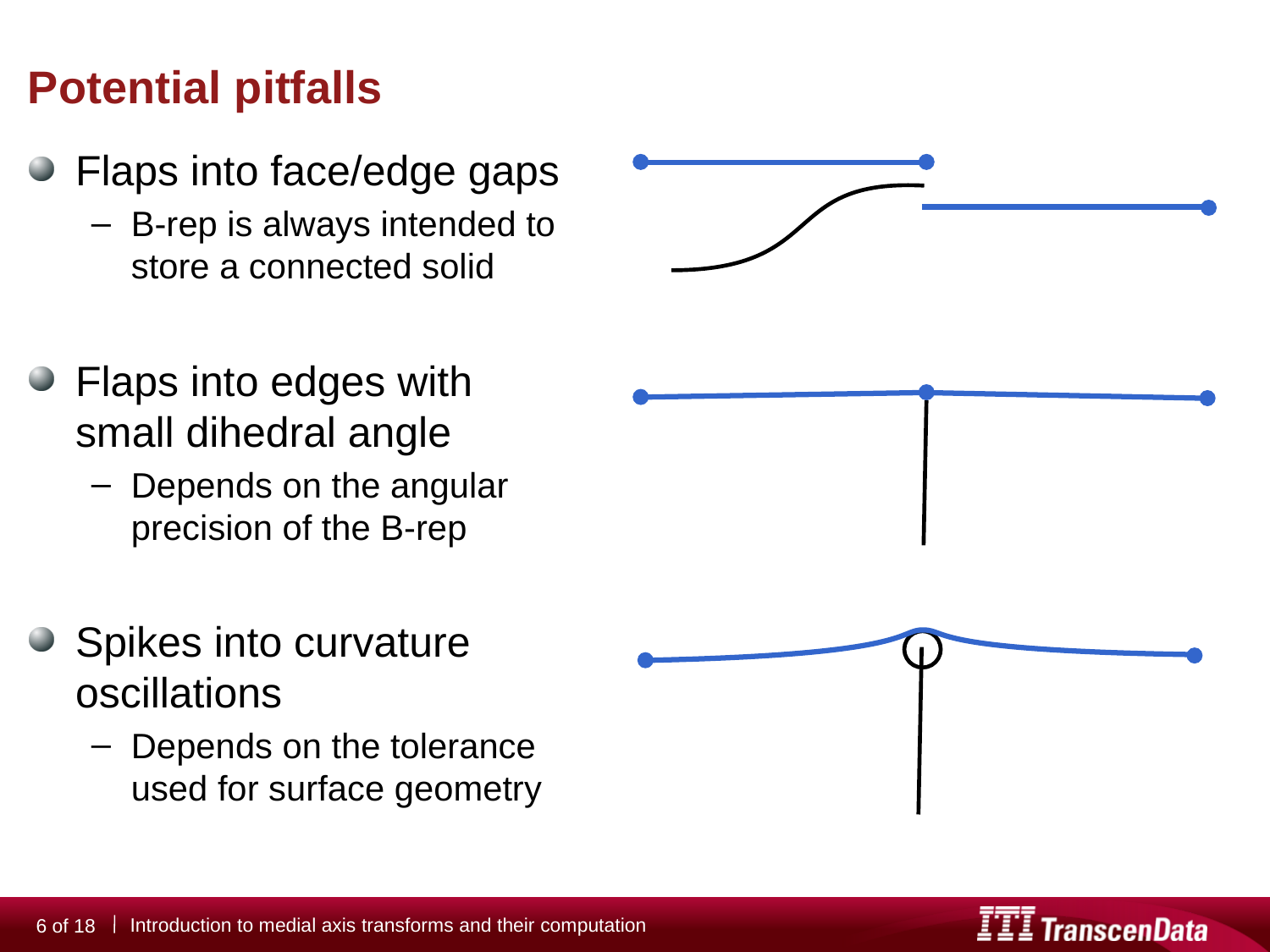

# Potential pitfalls
Flaps into face/edge gaps
B-rep is always intended to store a connected solid

Flaps into edges with small dihedral angle
Depends on the angular precision of the B-rep

Spikes into curvature oscillations
Depends on the tolerance used for surface geometry